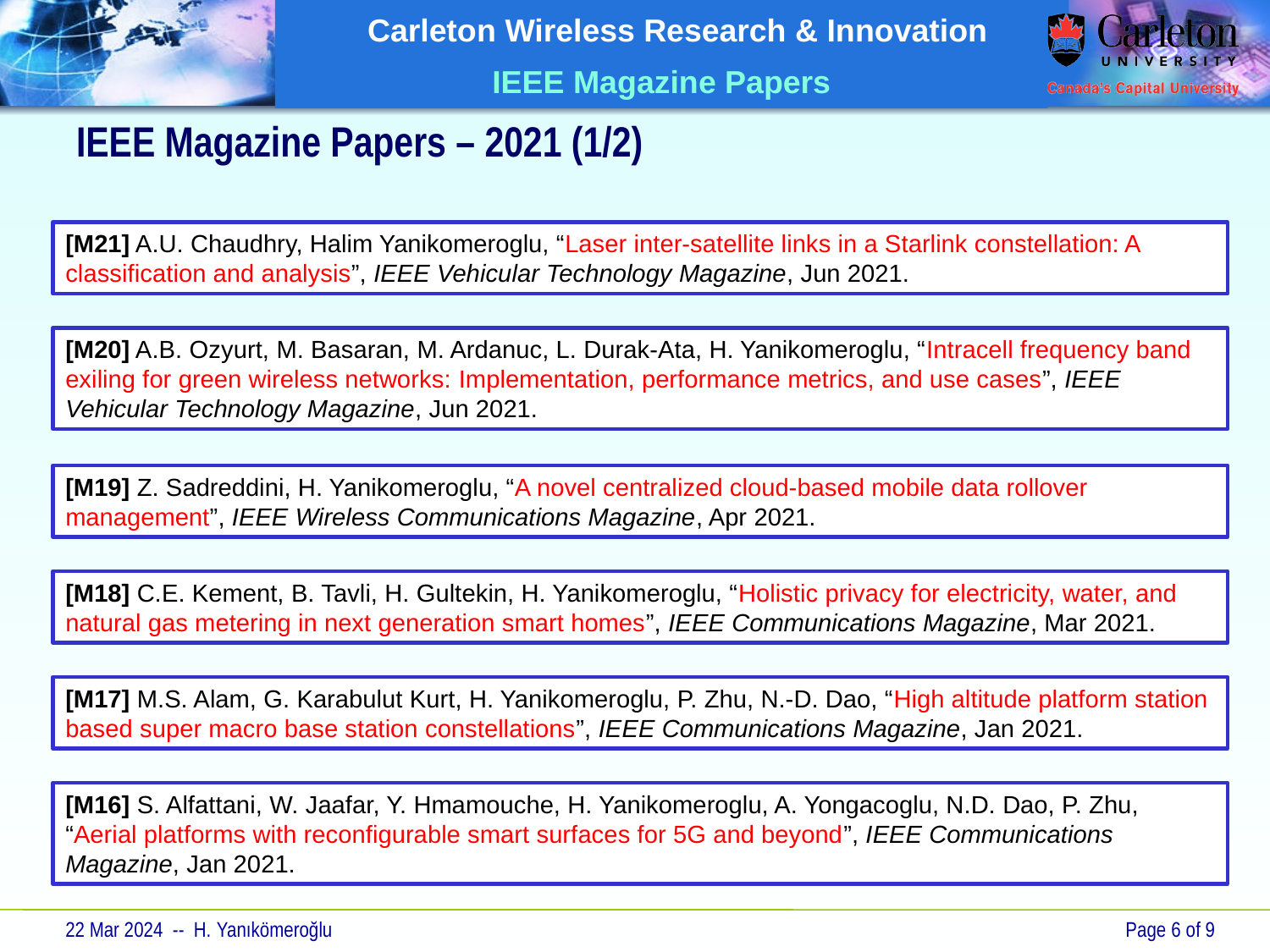

# IEEE Magazine Papers – 2021 (1/2)
[M21] A.U. Chaudhry, Halim Yanikomeroglu, “Laser inter-satellite links in a Starlink constellation: A classification and analysis”, IEEE Vehicular Technology Magazine, Jun 2021.
[M20] A.B. Ozyurt, M. Basaran, M. Ardanuc, L. Durak-Ata, H. Yanikomeroglu, “Intracell frequency band exiling for green wireless networks: Implementation, performance metrics, and use cases”, IEEE Vehicular Technology Magazine, Jun 2021.
[M19] Z. Sadreddini, H. Yanikomeroglu, “A novel centralized cloud-based mobile data rollover management”, IEEE Wireless Communications Magazine, Apr 2021.
[M18] C.E. Kement, B. Tavli, H. Gultekin, H. Yanikomeroglu, “Holistic privacy for electricity, water, and natural gas metering in next generation smart homes”, IEEE Communications Magazine, Mar 2021.
[M17] M.S. Alam, G. Karabulut Kurt, H. Yanikomeroglu, P. Zhu, N.-D. Dao, “High altitude platform station based super macro base station constellations”, IEEE Communications Magazine, Jan 2021.
[M16] S. Alfattani, W. Jaafar, Y. Hmamouche, H. Yanikomeroglu, A. Yongacoglu, N.D. Dao, P. Zhu, “Aerial platforms with reconfigurable smart surfaces for 5G and beyond”, IEEE Communications Magazine, Jan 2021.